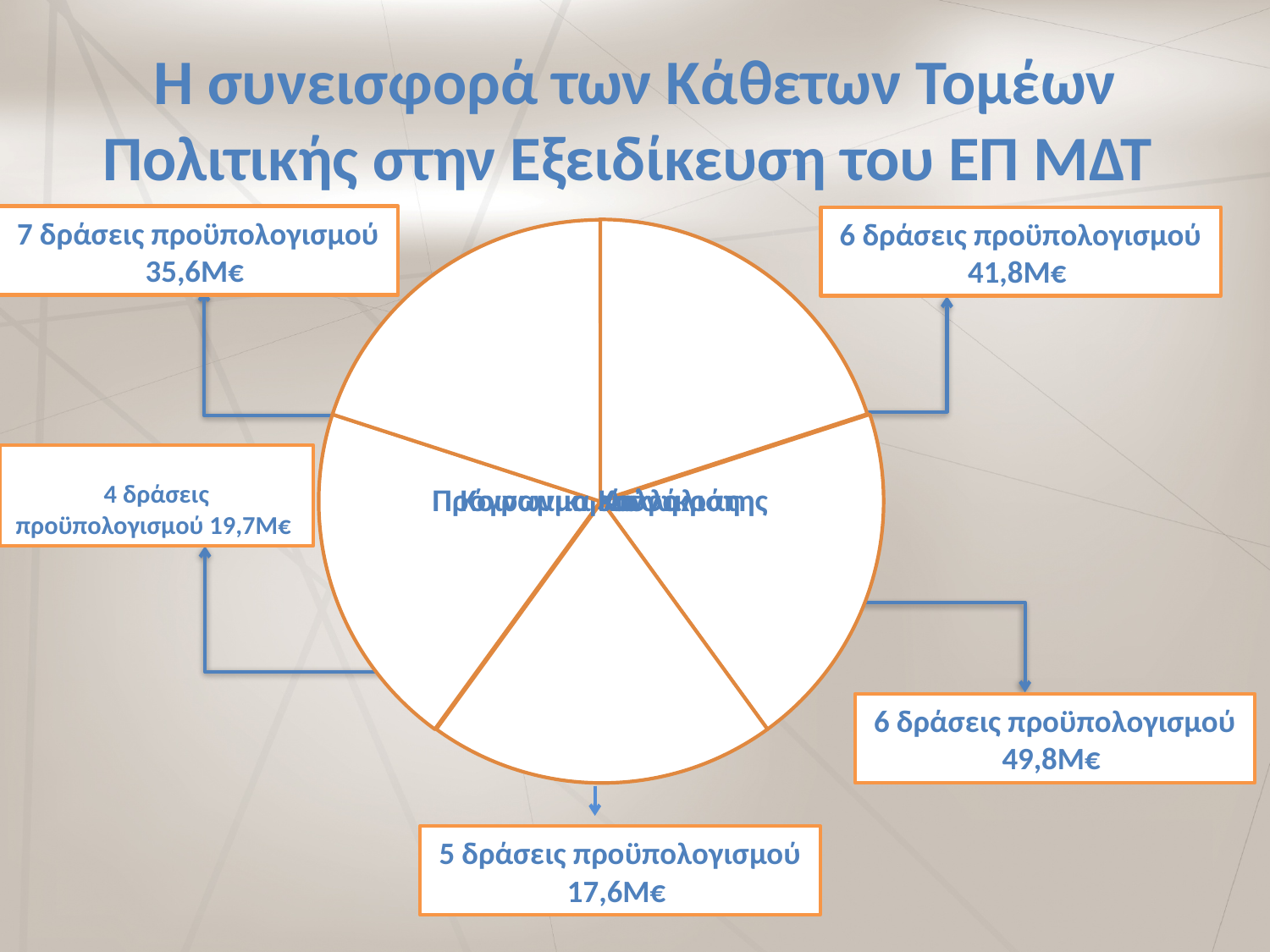

# Η συνεισφορά των Κάθετων Τομέων Πολιτικής στην Εξειδίκευση του ΕΠ ΜΔΤ
Φορολογική-Δημοσιονομική Πολιτική
Δικαιοσύνη
Υγεία
Κοινωνική Ασφάλιση
Πρόγραμμα Καλλικράτης
7 δράσεις προϋπολογισμού 35,6Μ€
6 δράσεις προϋπολογισμού 41,8Μ€
4 δράσεις προϋπολογισμού 19,7Μ€
6 δράσεις προϋπολογισμού 49,8Μ€
5 δράσεις προϋπολογισμού 17,6Μ€